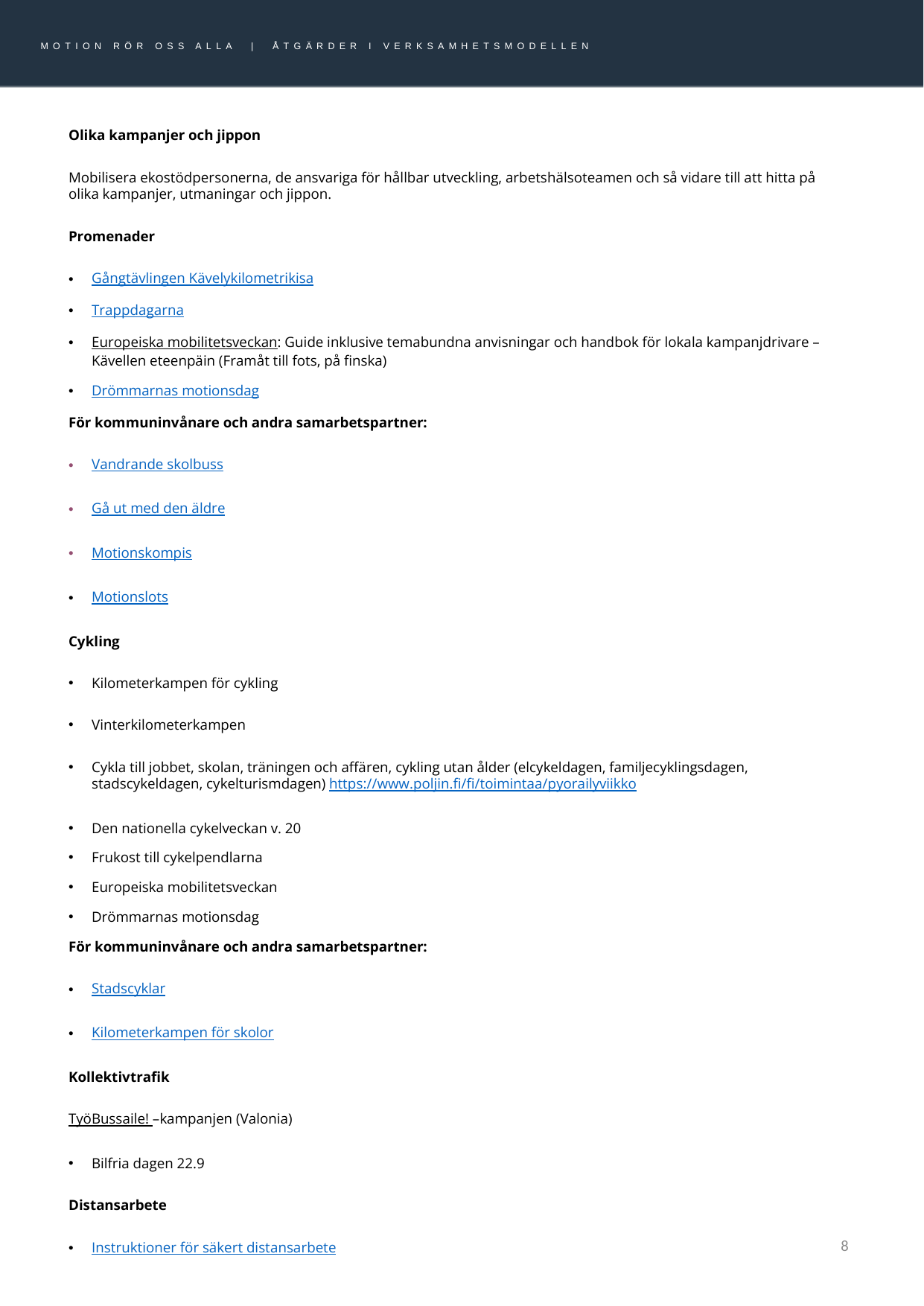

# Kampanjer och jippon
MOTION RÖR OSS ALLA  |  ÅTGÄRDER I VERKSAMHETSMODELLEN
Olika kampanjer och jippon
Mobilisera ekostödpersonerna, de ansvariga för hållbar utveckling, arbetshälsoteamen och så vidare till att hitta på olika kampanjer, utmaningar och jippon.
Promenader
Gångtävlingen Kävelykilometrikisa
Trappdagarna
Europeiska mobilitetsveckan: Guide inklusive temabundna anvisningar och handbok för lokala kampanjdrivare – Kävellen eteenpäin (Framåt till fots, på finska)
Drömmarnas motionsdag
För kommuninvånare och andra samarbetspartner:
Vandrande skolbuss
Gå ut med den äldre
Motionskompis
Motionslots
Cykling
Kilometerkampen för cykling
Vinterkilometerkampen
Cykla till jobbet, skolan, träningen och affären, cykling utan ålder (elcykeldagen, familjecyklingsdagen, stadscykeldagen, cykelturismdagen) https://www.poljin.fi/fi/toimintaa/pyorailyviikko
Den nationella cykelveckan v. 20
Frukost till cykelpendlarna
Europeiska mobilitetsveckan
Drömmarnas motionsdag
För kommuninvånare och andra samarbetspartner:
Stadscyklar
Kilometerkampen för skolor
Kollektivtrafik
TyöBussaile! –kampanjen (Valonia)
Bilfria dagen 22.9
Distansarbete
Instruktioner för säkert distansarbete

8